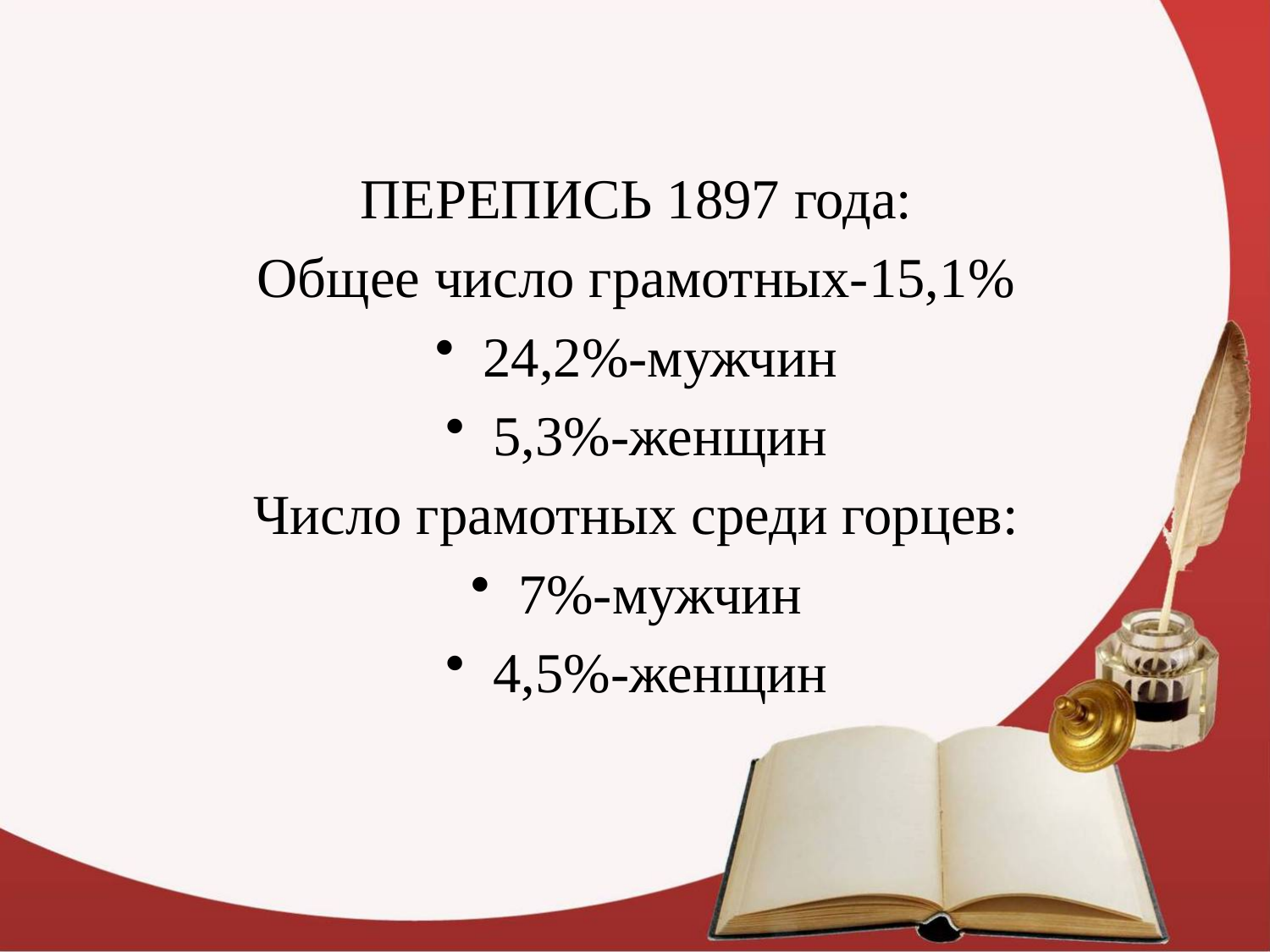

ПЕРЕПИСЬ 1897 года:
Общее число грамотных-15,1%
24,2%-мужчин
5,3%-женщин
Число грамотных среди горцев:
7%-мужчин
4,5%-женщин